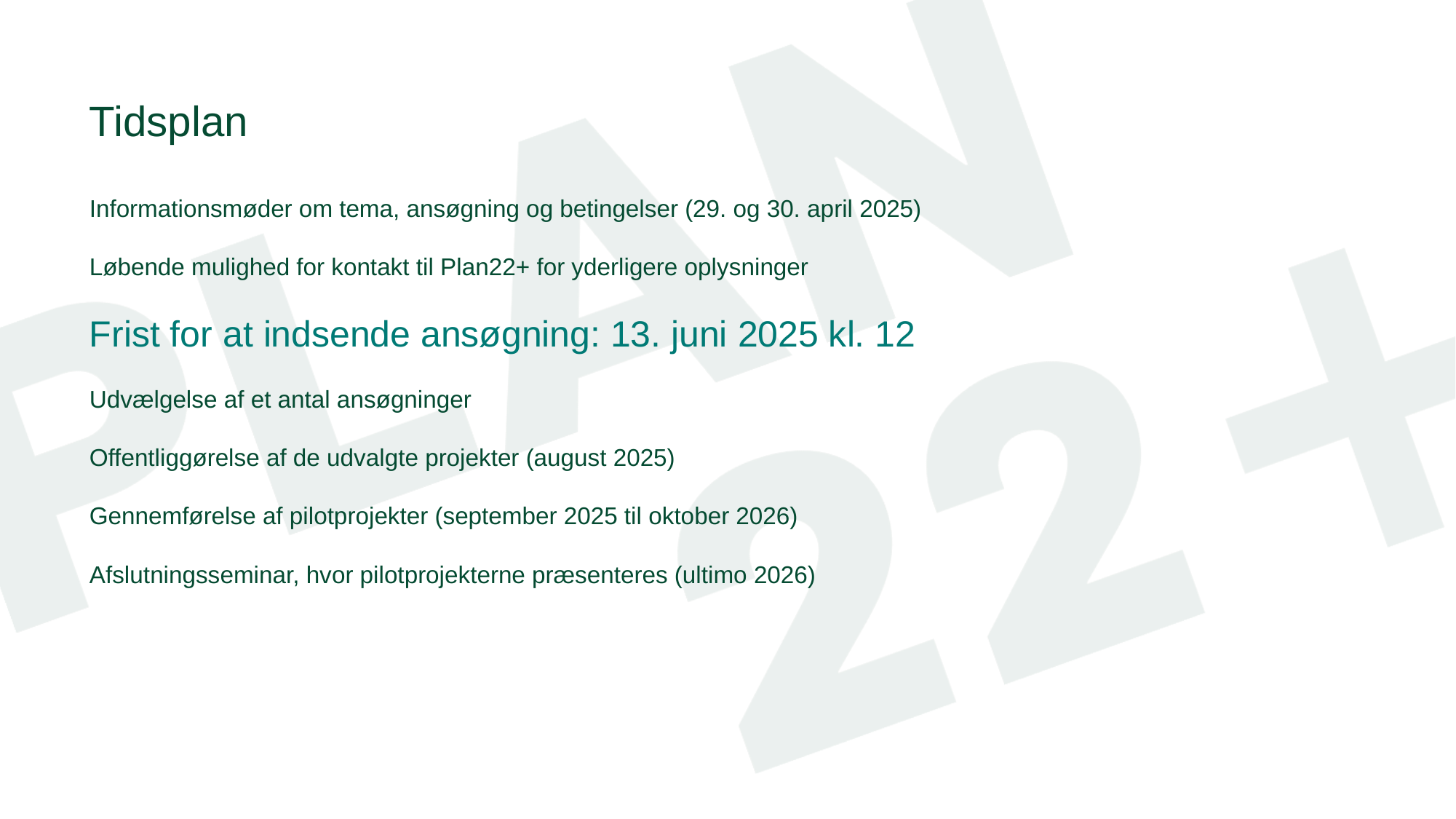

# Tidsplan
Informationsmøder om tema, ansøgning og betingelser (29. og 30. april 2025)
Løbende mulighed for kontakt til Plan22+ for yderligere oplysninger
Frist for at indsende ansøgning: 13. juni 2025 kl. 12
Udvælgelse af et antal ansøgninger
Offentliggørelse af de udvalgte projekter (august 2025)
Gennemførelse af pilotprojekter (september 2025 til oktober 2026)
Afslutningsseminar, hvor pilotprojekterne præsenteres (ultimo 2026)

6